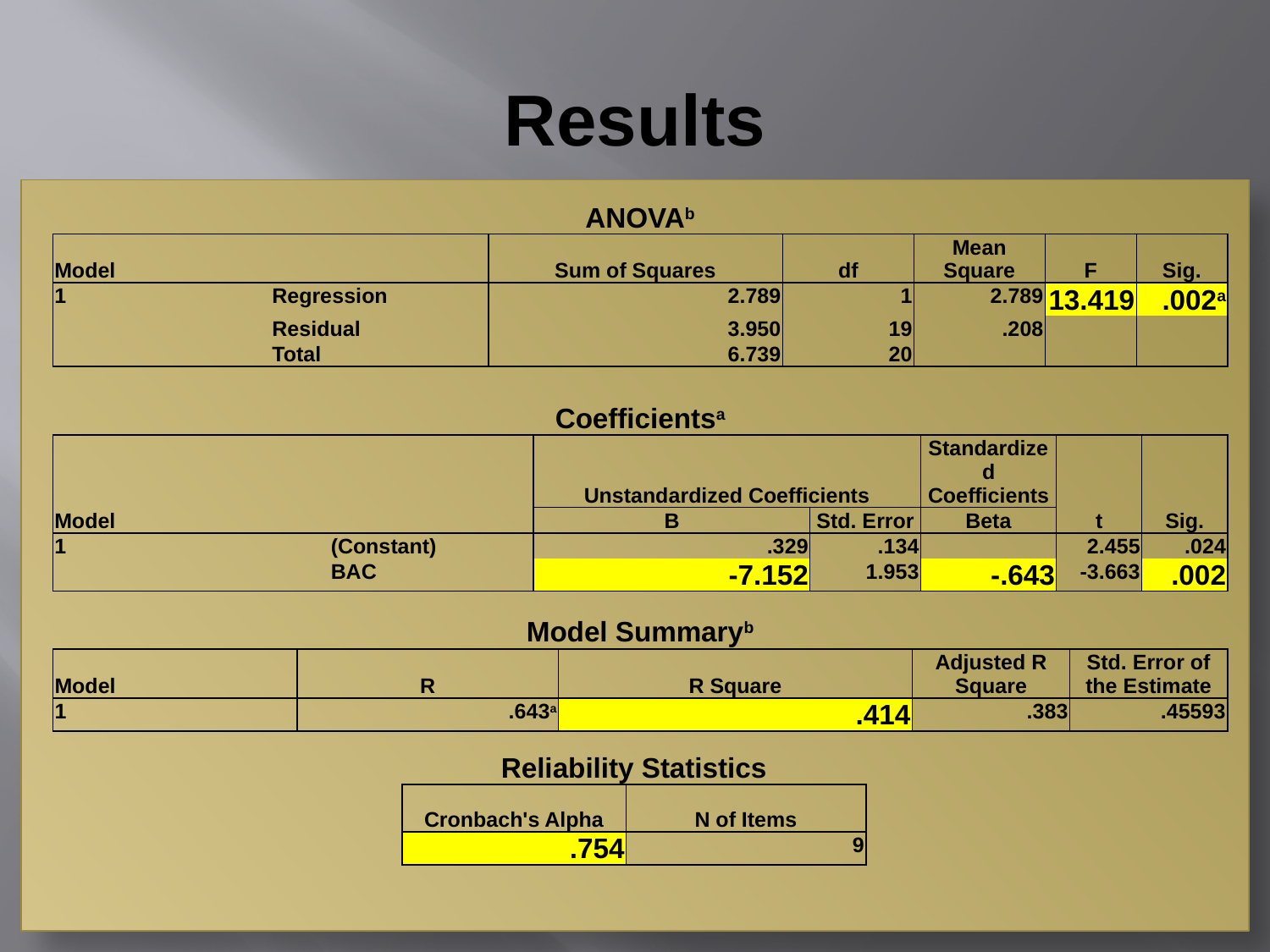

# Results

| ANOVAb |  |  |  |  |  |  |
| --- | --- | --- | --- | --- | --- | --- |
| Model |  | Sum of Squares | df | Mean Square | F | Sig. |
| 1 | Regression | 2.789 | 1 | 2.789 | 13.419 | .002a |
|  | Residual | 3.950 | 19 | .208 |  |  |
|  | Total | 6.739 | 20 |  |  |  |

| Coefficientsa |  |  |  |  |  |  |
| --- | --- | --- | --- | --- | --- | --- |
| Model |  | Unstandardized Coefficients |  | Standardized Coefficients | t | Sig. |
|  |  | B | Std. Error | Beta |  |  |
| 1 | (Constant) | .329 | .134 |  | 2.455 | .024 |
|  | BAC | -7.152 | 1.953 | -.643 | -3.663 | .002 |
| Model Summaryb |  |  |  |  |
| --- | --- | --- | --- | --- |
| Model | R | R Square | Adjusted R Square | Std. Error of the Estimate |
| 1 | .643a | .414 | .383 | .45593 |
| Reliability Statistics |  |
| --- | --- |
| Cronbach's Alpha | N of Items |
| .754 | 9 |